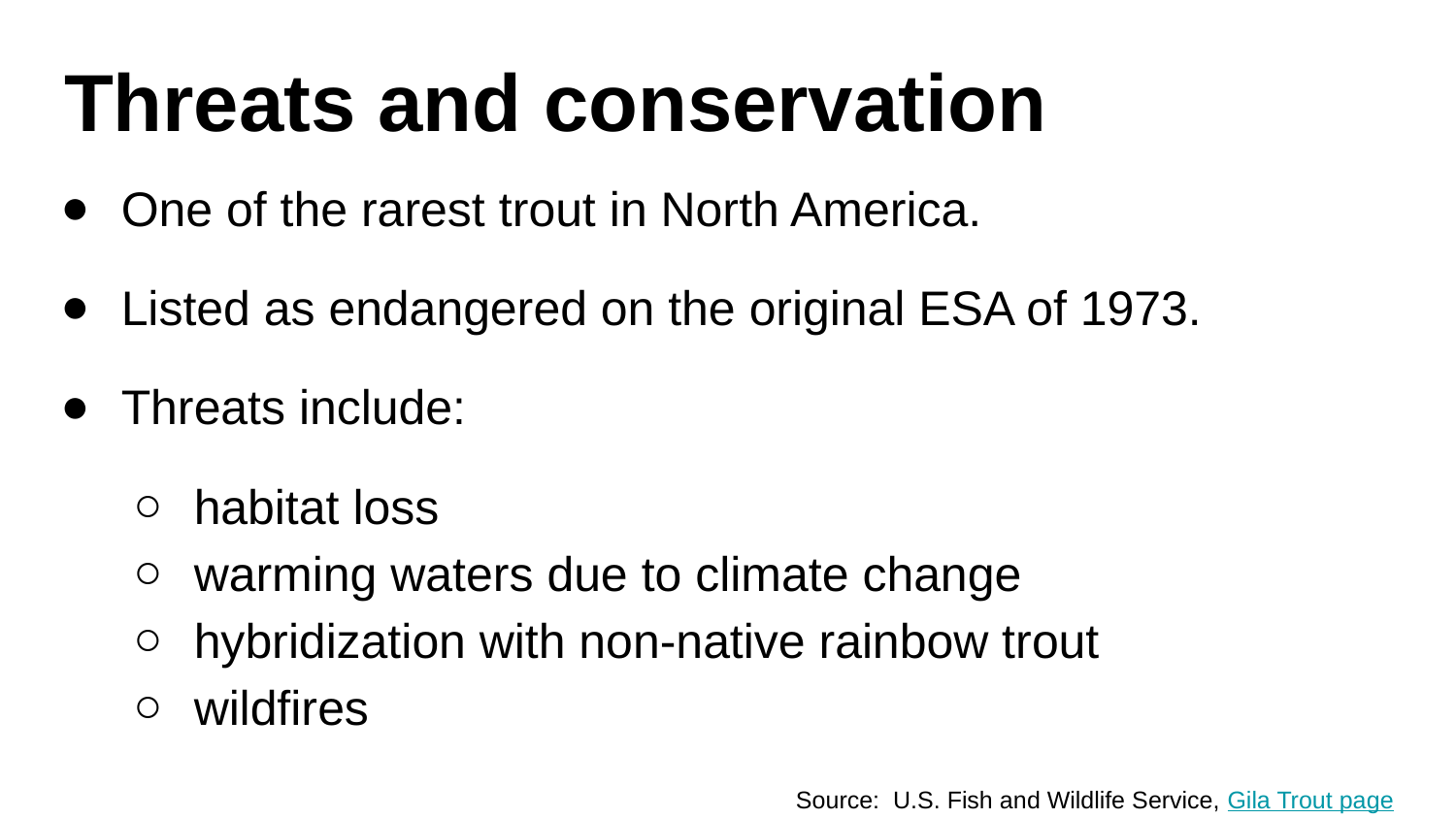

# Threats and conservation
One of the rarest trout in North America.
Listed as endangered on the original ESA of 1973.
Threats include:
habitat loss
warming waters due to climate change
hybridization with non-native rainbow trout
wildfires
Source:  U.S. Fish and Wildlife Service, Gila Trout page